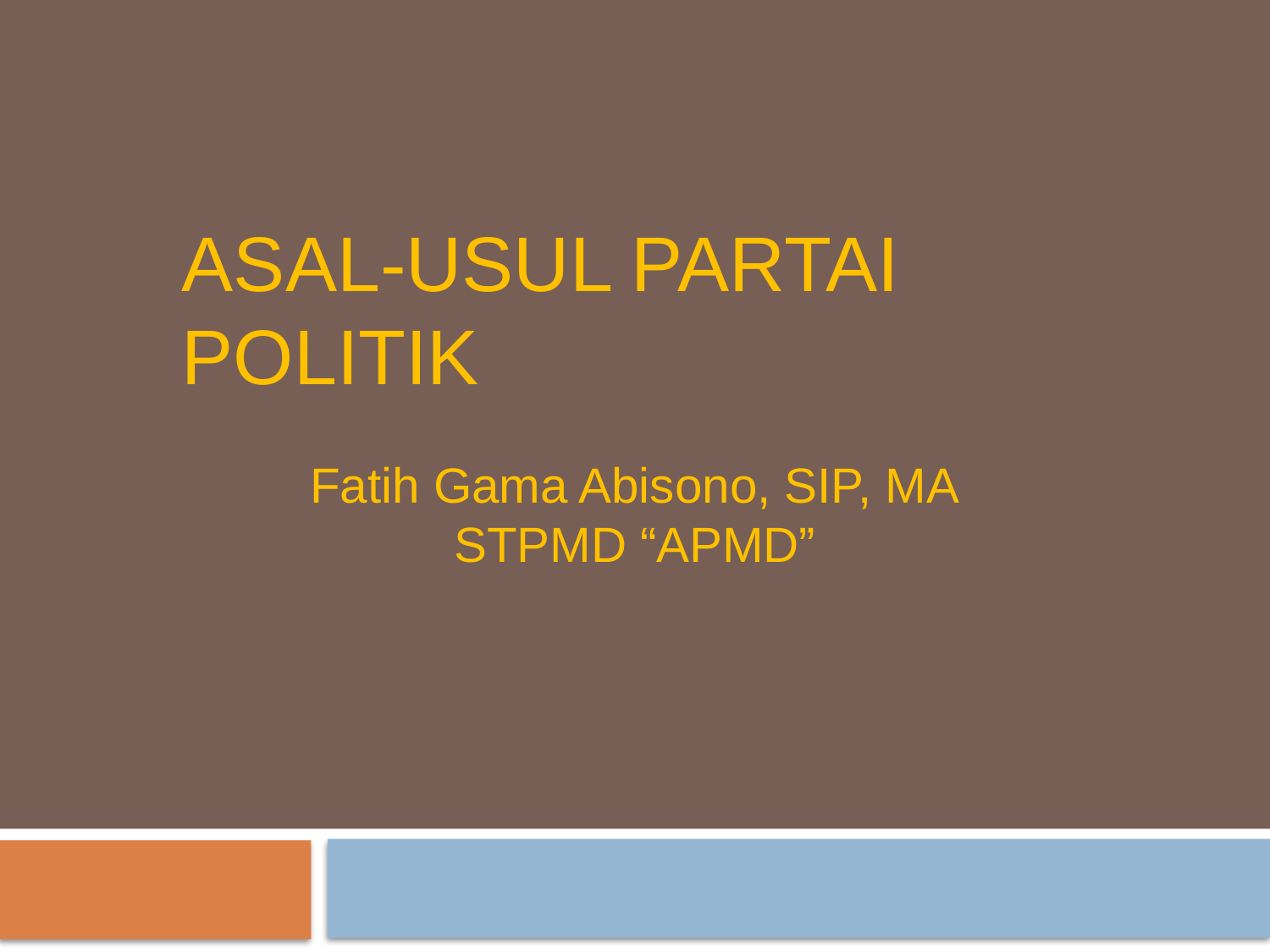

# Asal-Usul Partai Politik
Fatih Gama Abisono, SIP, MA
STPMD “APMD”